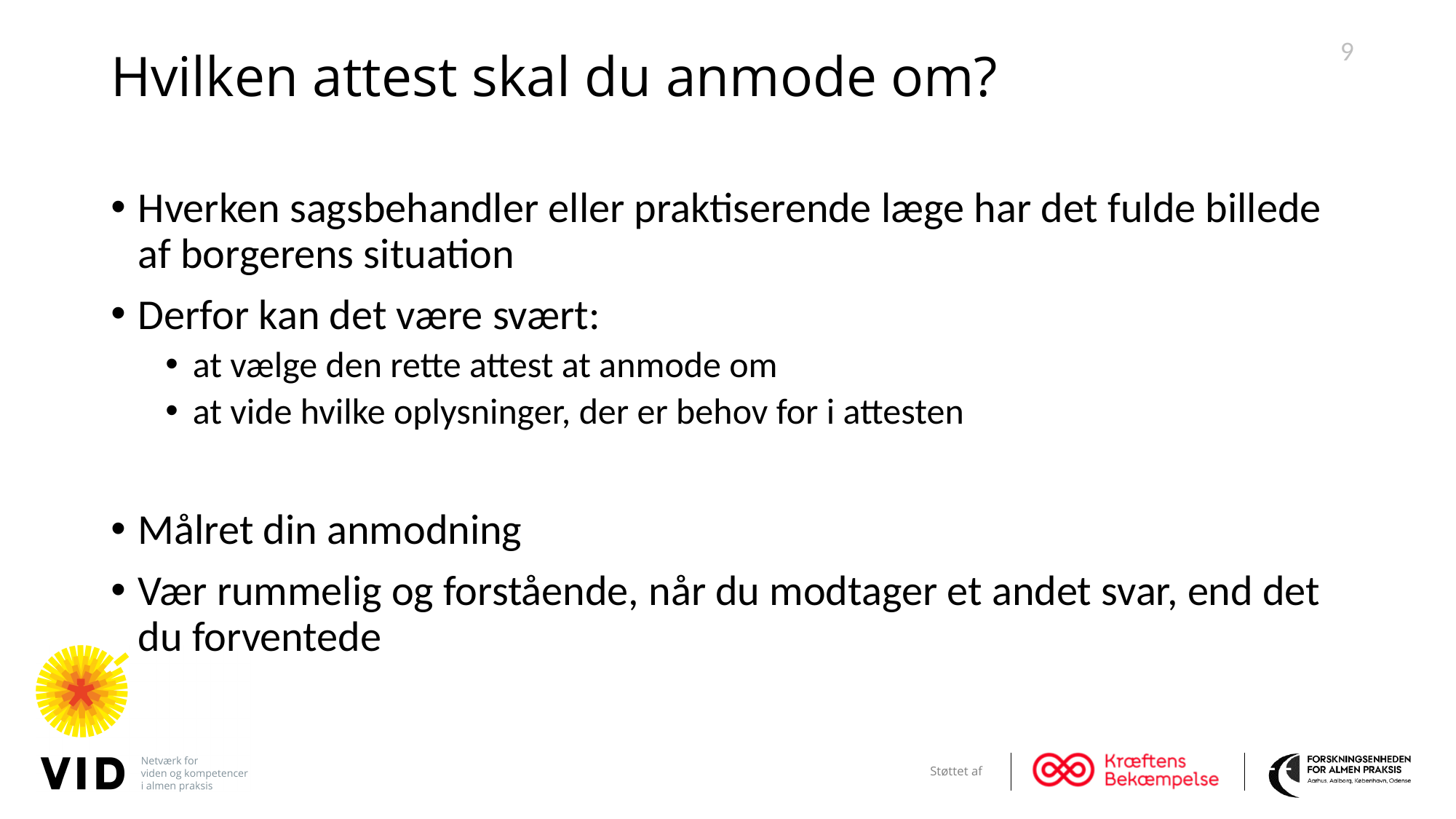

9
# Hvilken attest skal du anmode om?
Hverken sagsbehandler eller praktiserende læge har det fulde billede af borgerens situation
Derfor kan det være svært:
at vælge den rette attest at anmode om
at vide hvilke oplysninger, der er behov for i attesten

Målret din anmodning
Vær rummelig og forstående, når du modtager et andet svar, end det du forventede